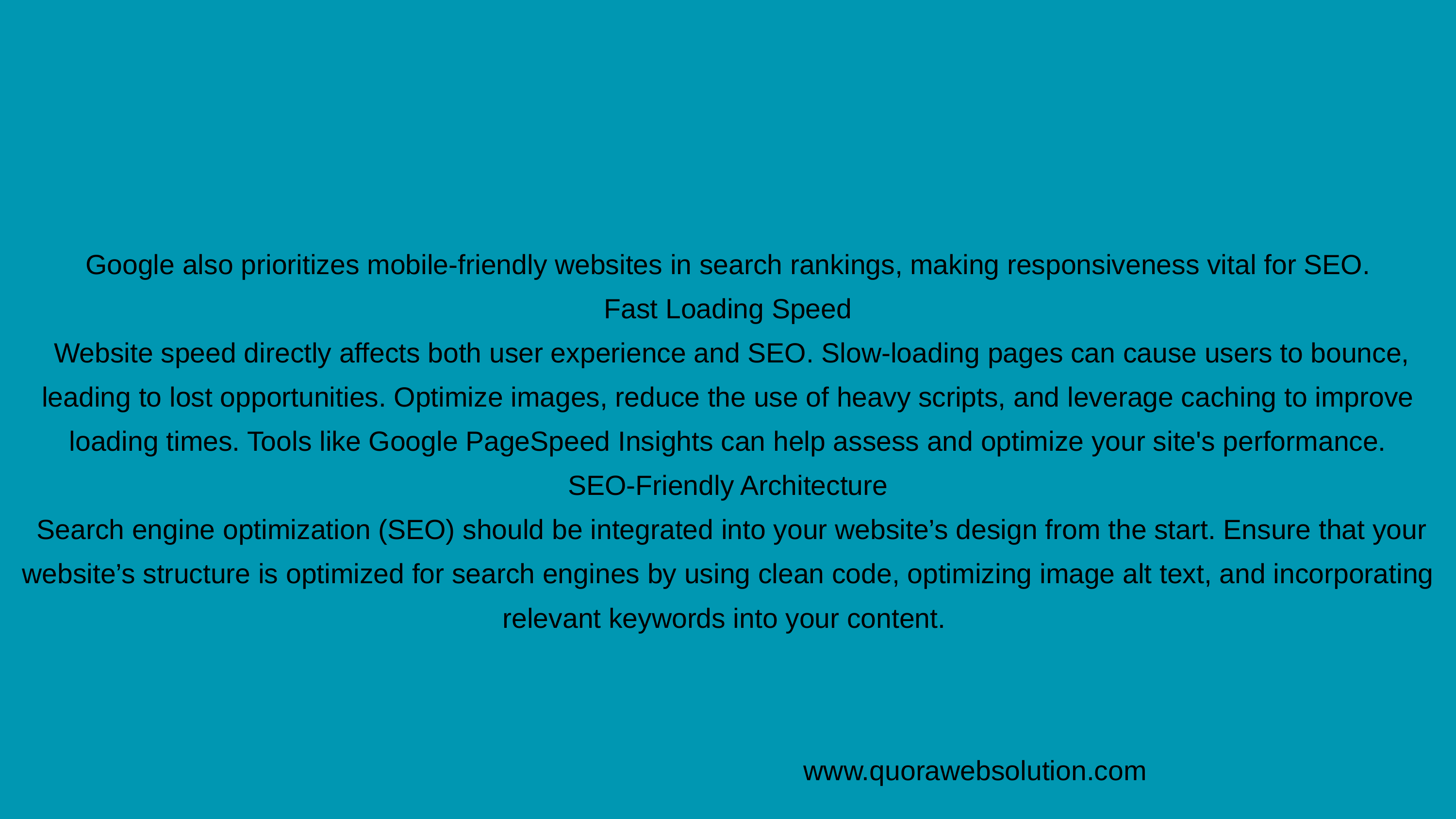

Google also prioritizes mobile-friendly websites in search rankings, making responsiveness vital for SEO.
Fast Loading Speed
 Website speed directly affects both user experience and SEO. Slow-loading pages can cause users to bounce, leading to lost opportunities. Optimize images, reduce the use of heavy scripts, and leverage caching to improve loading times. Tools like Google PageSpeed Insights can help assess and optimize your site's performance.
SEO-Friendly Architecture
 Search engine optimization (SEO) should be integrated into your website’s design from the start. Ensure that your website’s structure is optimized for search engines by using clean code, optimizing image alt text, and incorporating relevant keywords into your content.
www.quorawebsolution.com